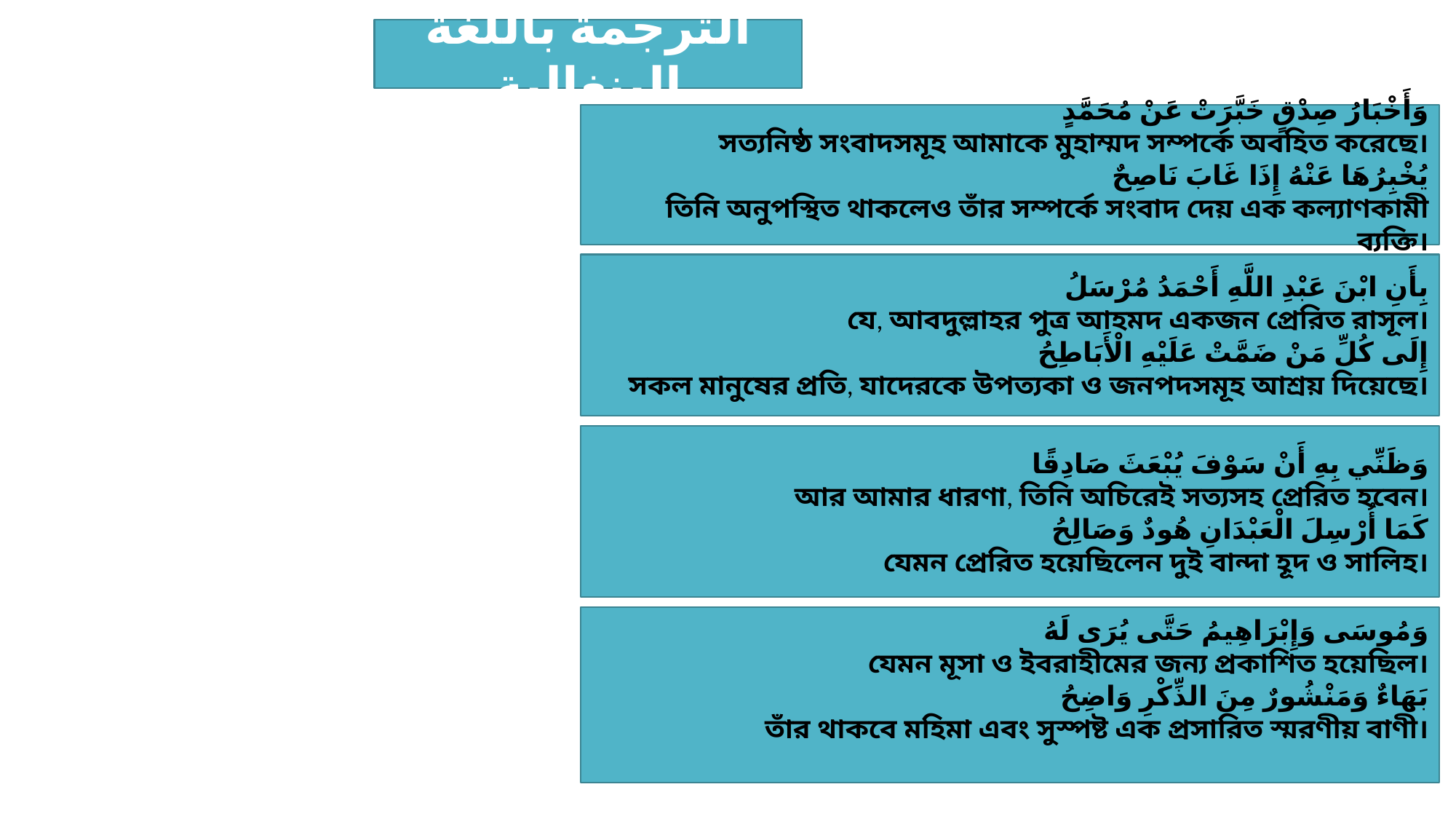

الترجمة باللغة البنغالية
وَأَخْبَارُ صِدْقٍ خَبَّرَتْ عَنْ مُحَمَّدٍ
সত্যনিষ্ঠ সংবাদসমূহ আমাকে মুহাম্মদ সম্পর্কে অবহিত করেছে।
يُخْبِرُهَا عَنْهُ إِذَا غَابَ نَاصِحٌ
তিনি অনুপস্থিত থাকলেও তাঁর সম্পর্কে সংবাদ দেয় এক কল্যাণকামী ব্যক্তি।
بِأَنِ ابْنَ عَبْدِ اللَّهِ أَحْمَدُ مُرْسَلُ
যে, আবদুল্লাহর পুত্র আহমদ একজন প্রেরিত রাসূল।
إِلَى كُلِّ مَنْ ضَمَّتْ عَلَيْهِ الْأَبَاطِحُ
সকল মানুষের প্রতি, যাদেরকে উপত্যকা ও জনপদসমূহ আশ্রয় দিয়েছে।
وَظَنِّي بِهِ أَنْ سَوْفَ يُبْعَثَ صَادِقًا
আর আমার ধারণা, তিনি অচিরেই সত্যসহ প্রেরিত হবেন।
كَمَا أُرْسِلَ الْعَبْدَانِ هُودٌ وَصَالِحُ
যেমন প্রেরিত হয়েছিলেন দুই বান্দা হূদ ও সালিহ।
وَمُوسَى وَإِبْرَاهِيمُ حَتَّى يُرَى لَهُ
যেমন মূসা ও ইবরাহীমের জন্য প্রকাশিত হয়েছিল।
بَهَاءٌ وَمَنْشُورٌ مِنَ الذِّكْرِ وَاضِحُ
তাঁর থাকবে মহিমা এবং সুস্পষ্ট এক প্রসারিত স্মরণীয় বাণী।